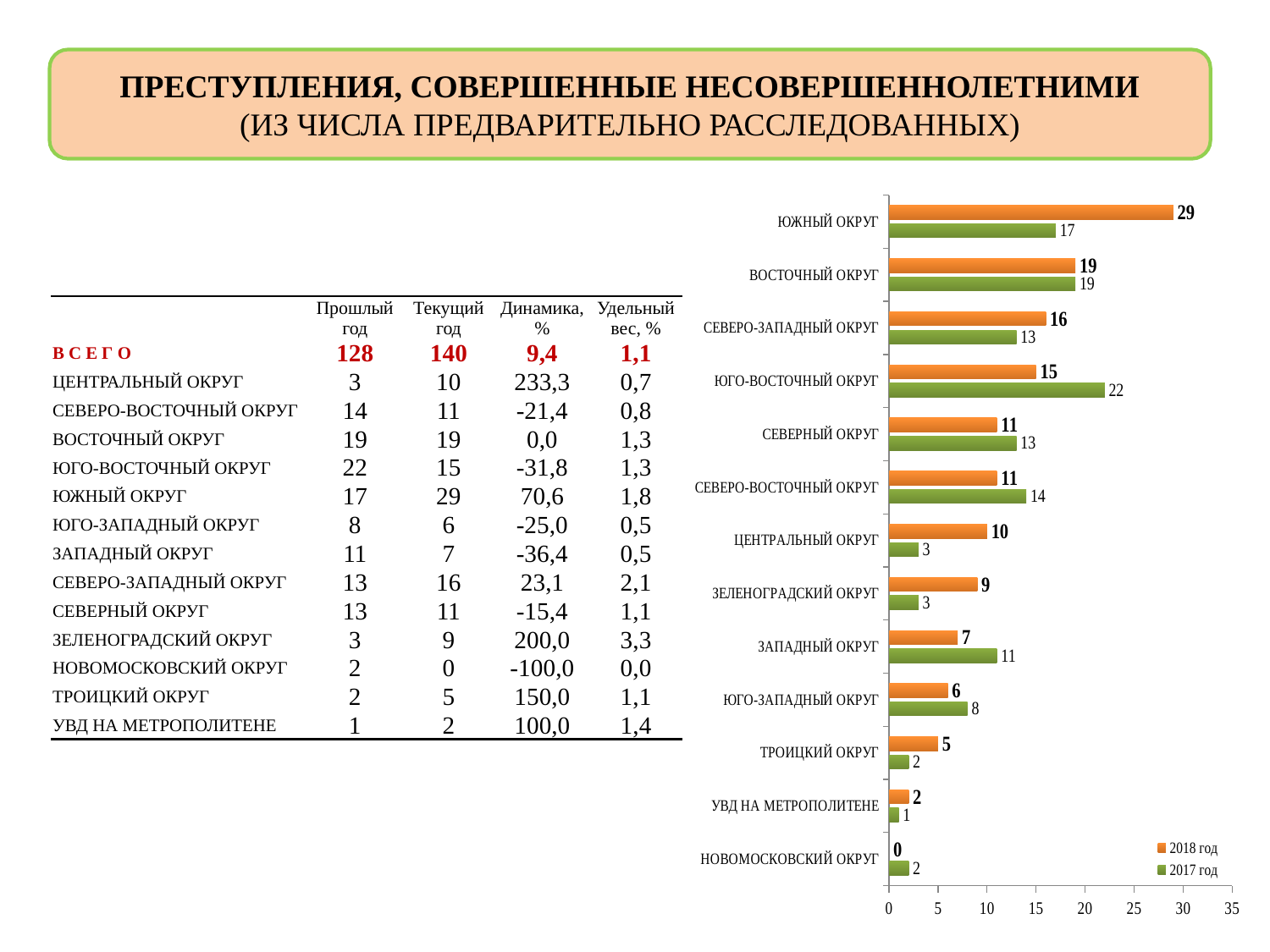

ПРЕСТУПЛЕНИЯ, СОВЕРШЕННЫЕ НЕСОВЕРШЕННОЛЕТНИМИ
(ИЗ ЧИСЛА ПРЕДВАРИТЕЛЬНО РАССЛЕДОВАННЫХ)

### Chart

| Category | 2017 год | 2018 год |
|---|---|---|
| НОВОМОСКОВСКИЙ ОКРУГ | 2.0 | 0.0 |
| УВД НА МЕТРОПОЛИТЕНЕ | 1.0 | 2.0 |
| ТРОИЦКИЙ ОКРУГ | 2.0 | 5.0 |
| ЮГО-ЗАПАДНЫЙ ОКРУГ | 8.0 | 6.0 |
| ЗАПАДНЫЙ ОКРУГ | 11.0 | 7.0 |
| ЗЕЛЕНОГРАДСКИЙ ОКРУГ | 3.0 | 9.0 |
| ЦЕНТРАЛЬНЫЙ ОКРУГ | 3.0 | 10.0 |
| СЕВЕРО-ВОСТОЧНЫЙ ОКРУГ | 14.0 | 11.0 |
| СЕВЕРНЫЙ ОКРУГ | 13.0 | 11.0 |
| ЮГО-ВОСТОЧНЫЙ ОКРУГ | 22.0 | 15.0 |
| СЕВЕРО-ЗАПАДНЫЙ ОКРУГ | 13.0 | 16.0 |
| ВОСТОЧНЫЙ ОКРУГ | 19.0 | 19.0 |
| ЮЖНЫЙ ОКРУГ | 17.0 | 29.0 |
|  | Прошлый год | Текущий год | Динамика, % | Удельный вес, % |
| --- | --- | --- | --- | --- |
| В С Е Г О | 128 | 140 | 9,4 | 1,1 |
| ЦЕНТРАЛЬНЫЙ ОКРУГ | 3 | 10 | 233,3 | 0,7 |
| СЕВЕРО-ВОСТОЧНЫЙ ОКРУГ | 14 | 11 | -21,4 | 0,8 |
| ВОСТОЧНЫЙ ОКРУГ | 19 | 19 | 0,0 | 1,3 |
| ЮГО-ВОСТОЧНЫЙ ОКРУГ | 22 | 15 | -31,8 | 1,3 |
| ЮЖНЫЙ ОКРУГ | 17 | 29 | 70,6 | 1,8 |
| ЮГО-ЗАПАДНЫЙ ОКРУГ | 8 | 6 | -25,0 | 0,5 |
| ЗАПАДНЫЙ ОКРУГ | 11 | 7 | -36,4 | 0,5 |
| СЕВЕРО-ЗАПАДНЫЙ ОКРУГ | 13 | 16 | 23,1 | 2,1 |
| СЕВЕРНЫЙ ОКРУГ | 13 | 11 | -15,4 | 1,1 |
| ЗЕЛЕНОГРАДСКИЙ ОКРУГ | 3 | 9 | 200,0 | 3,3 |
| НОВОМОСКОВСКИЙ ОКРУГ | 2 | 0 | -100,0 | 0,0 |
| ТРОИЦКИЙ ОКРУГ | 2 | 5 | 150,0 | 1,1 |
| УВД НА МЕТРОПОЛИТЕНЕ | 1 | 2 | 100,0 | 1,4 |